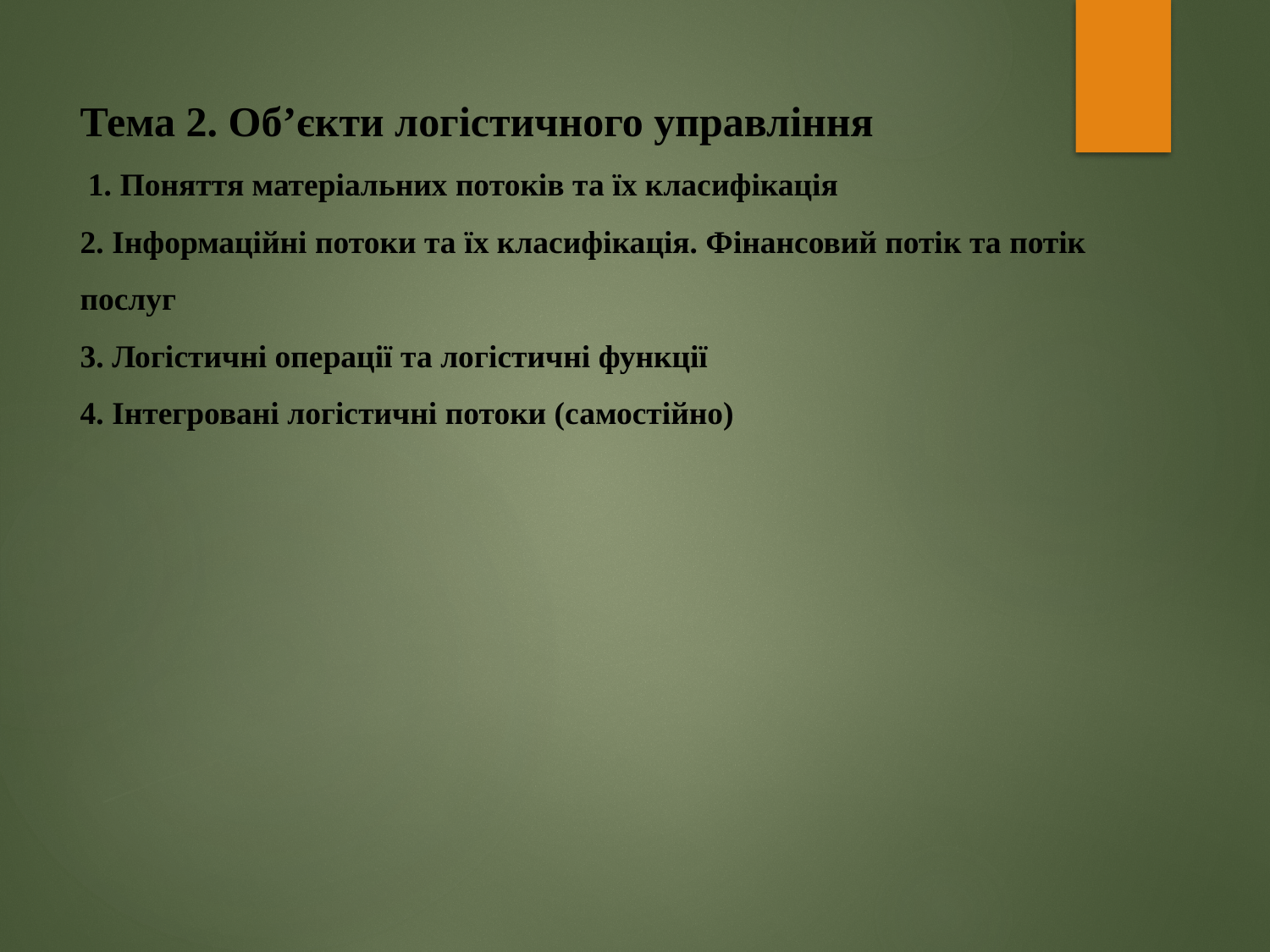

# Тема 2. Об’єкти логістичного управління  1. Поняття матеріальних потоків та їх класифікація 2. Інформаційні потоки та їх класифікація. Фінансовий потік та потік послуг 3. Логістичні операції та логістичні функції 4. Інтегровані логістичні потоки (самостійно)